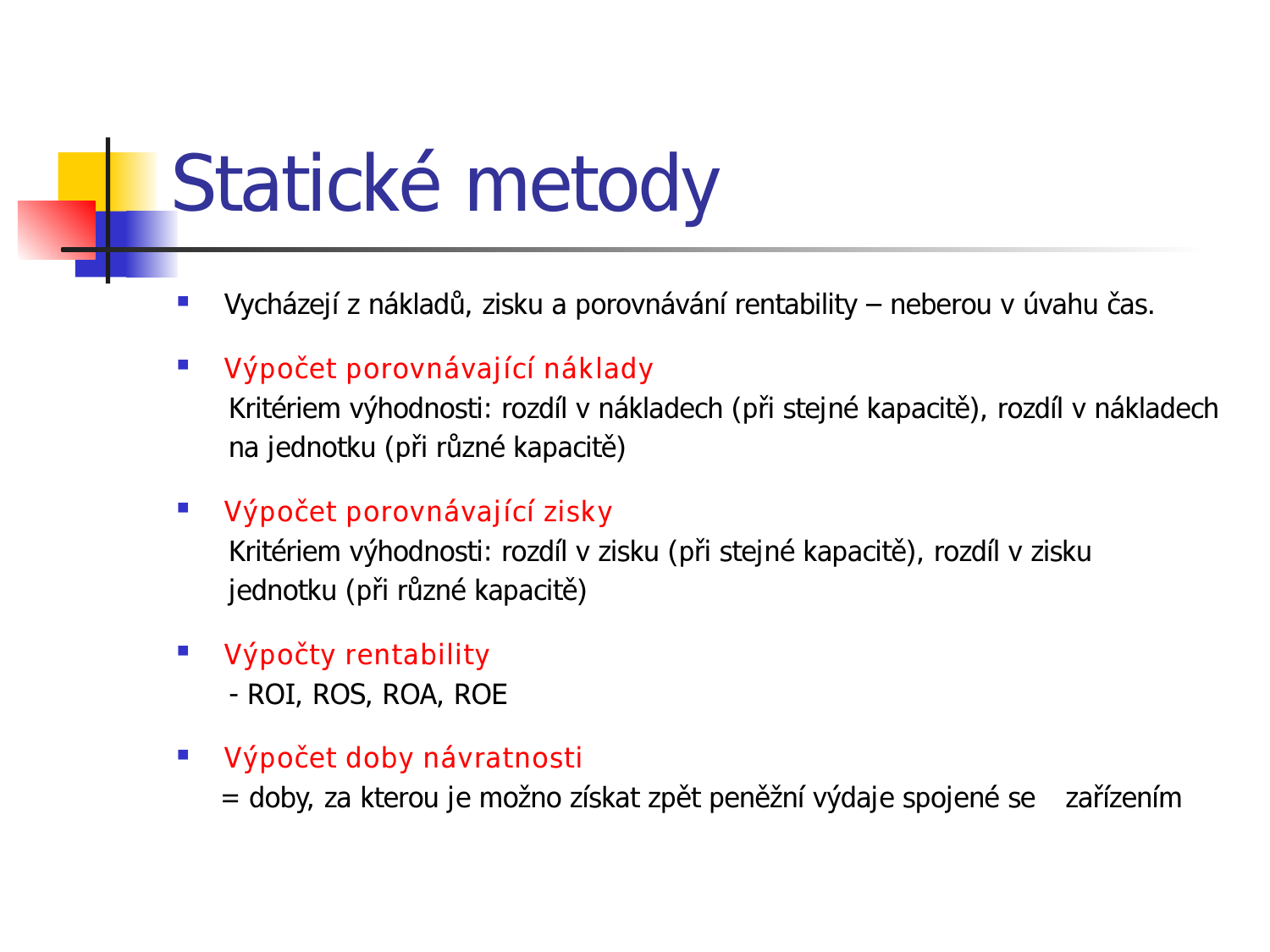

# Statické metody
Vycházejí z nákladů, zisku a porovnávání rentability – neberou v úvahu čas.

Výpočet porovnávající náklady
      Kritériem výhodnosti: rozdíl v nákladech (při stejné kapacitě), rozdíl v nákladech
      na jednotku (při různé kapacitě)

Výpočet porovnávající zisky
      Kritériem výhodnosti: rozdíl v zisku (při stejné kapacitě), rozdíl v zisku
      jednotku (při různé kapacitě)

Výpočty rentability
      - ROI, ROS, ROA, ROE

Výpočet doby návratnosti
     = doby, za kterou je možno získat zpět peněžní výdaje spojené se 	zařízením